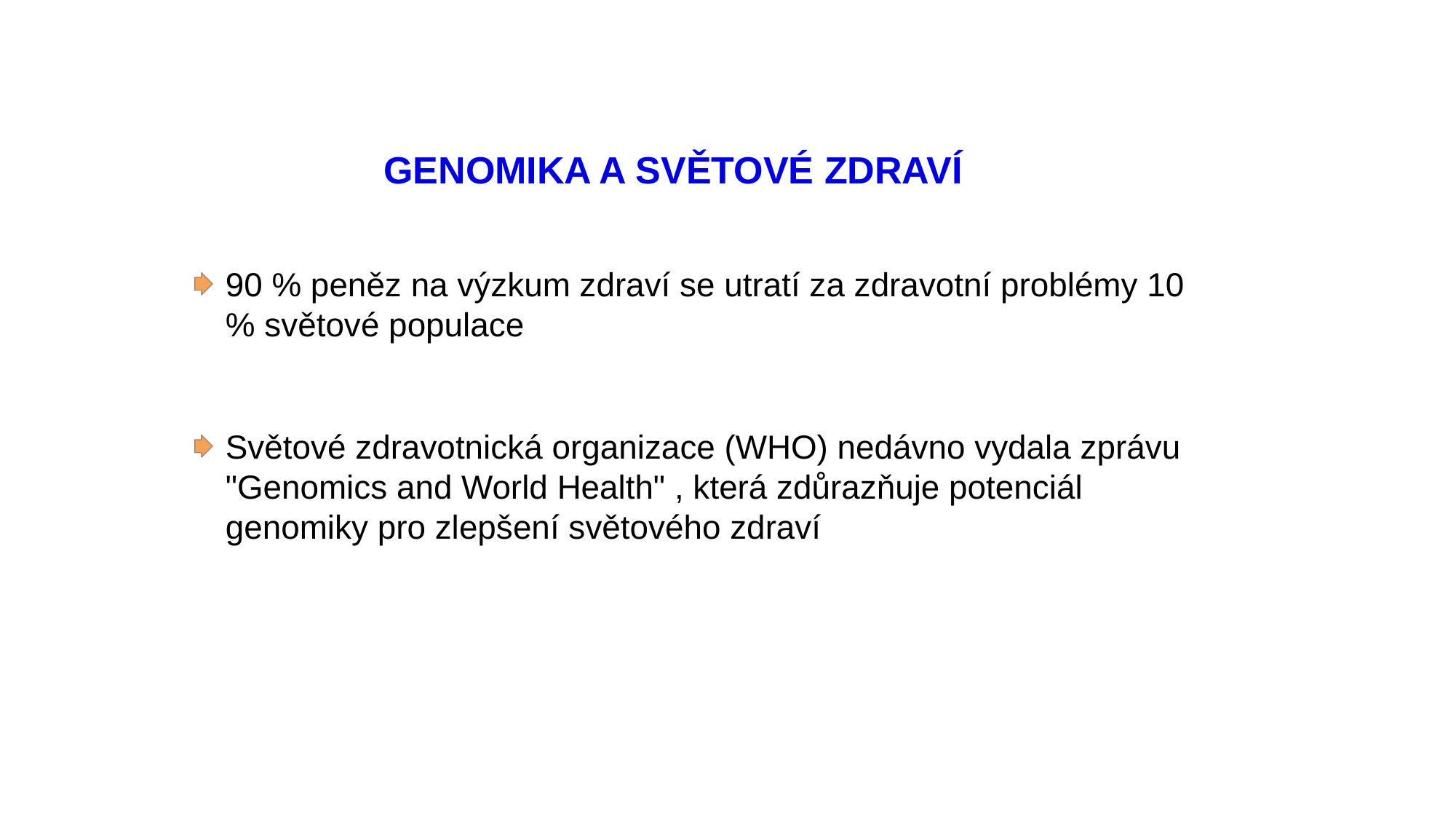

# GENOMIKA A SVĚTOVÉ ZDRAVÍ
90 % peněz na výzkum zdraví se utratí za zdravotní problémy 10 % světové populace

Světové zdravotnická organizace (WHO) nedávno vydala zprávu "Genomics and World Health" , která zdůrazňuje potenciál genomiky pro zlepšení světového zdraví